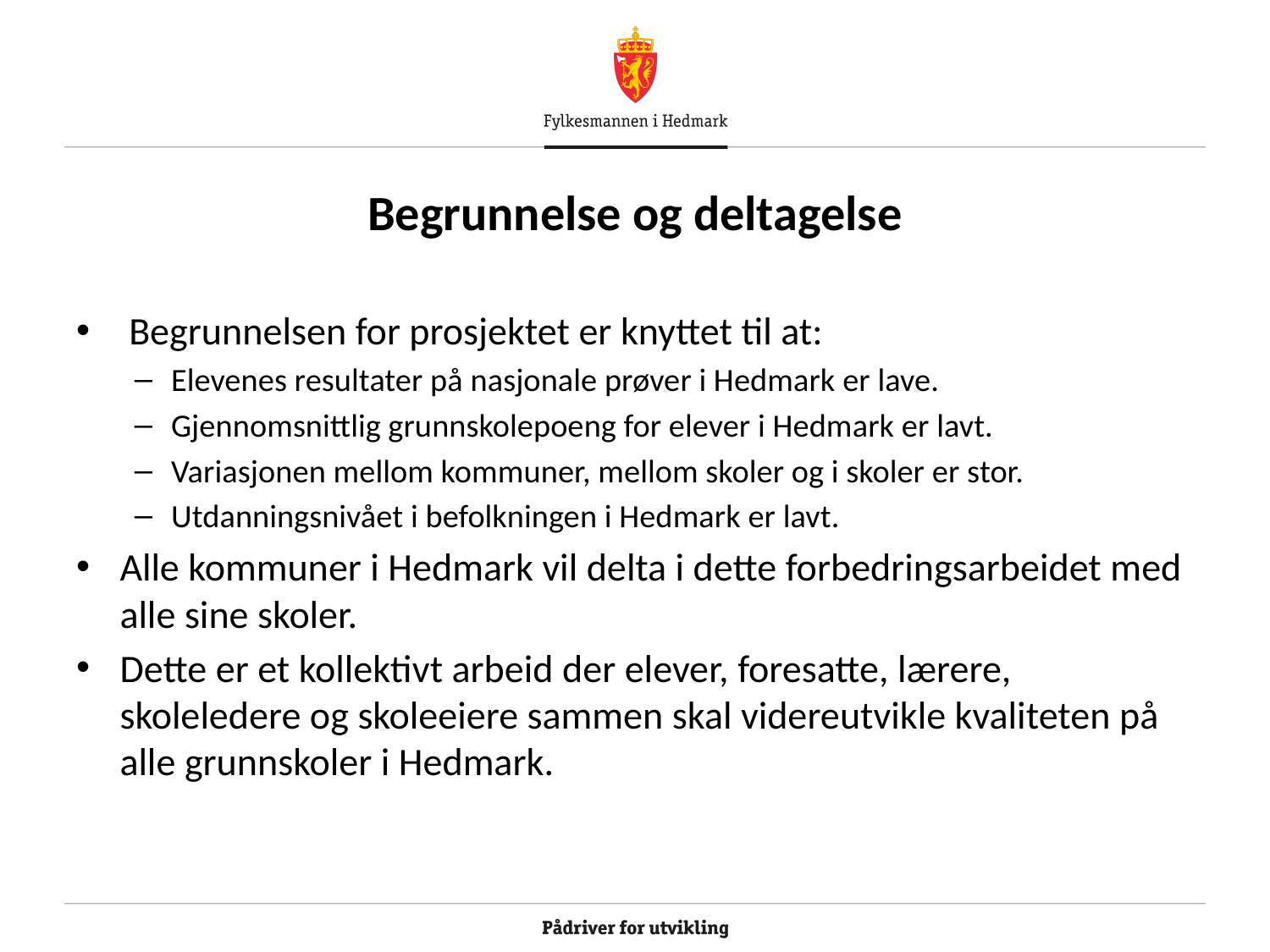

# Begrunnelse og deltagelse
 Begrunnelsen for prosjektet er knyttet til at:
Elevenes resultater på nasjonale prøver i Hedmark er lave.
Gjennomsnittlig grunnskolepoeng for elever i Hedmark er lavt.
Variasjonen mellom kommuner, mellom skoler og i skoler er stor.
Utdanningsnivået i befolkningen i Hedmark er lavt.
Alle kommuner i Hedmark vil delta i dette forbedringsarbeidet med alle sine skoler.
Dette er et kollektivt arbeid der elever, foresatte, lærere, skoleledere og skoleeiere sammen skal videreutvikle kvaliteten på alle grunnskoler i Hedmark.

www.sepu.no